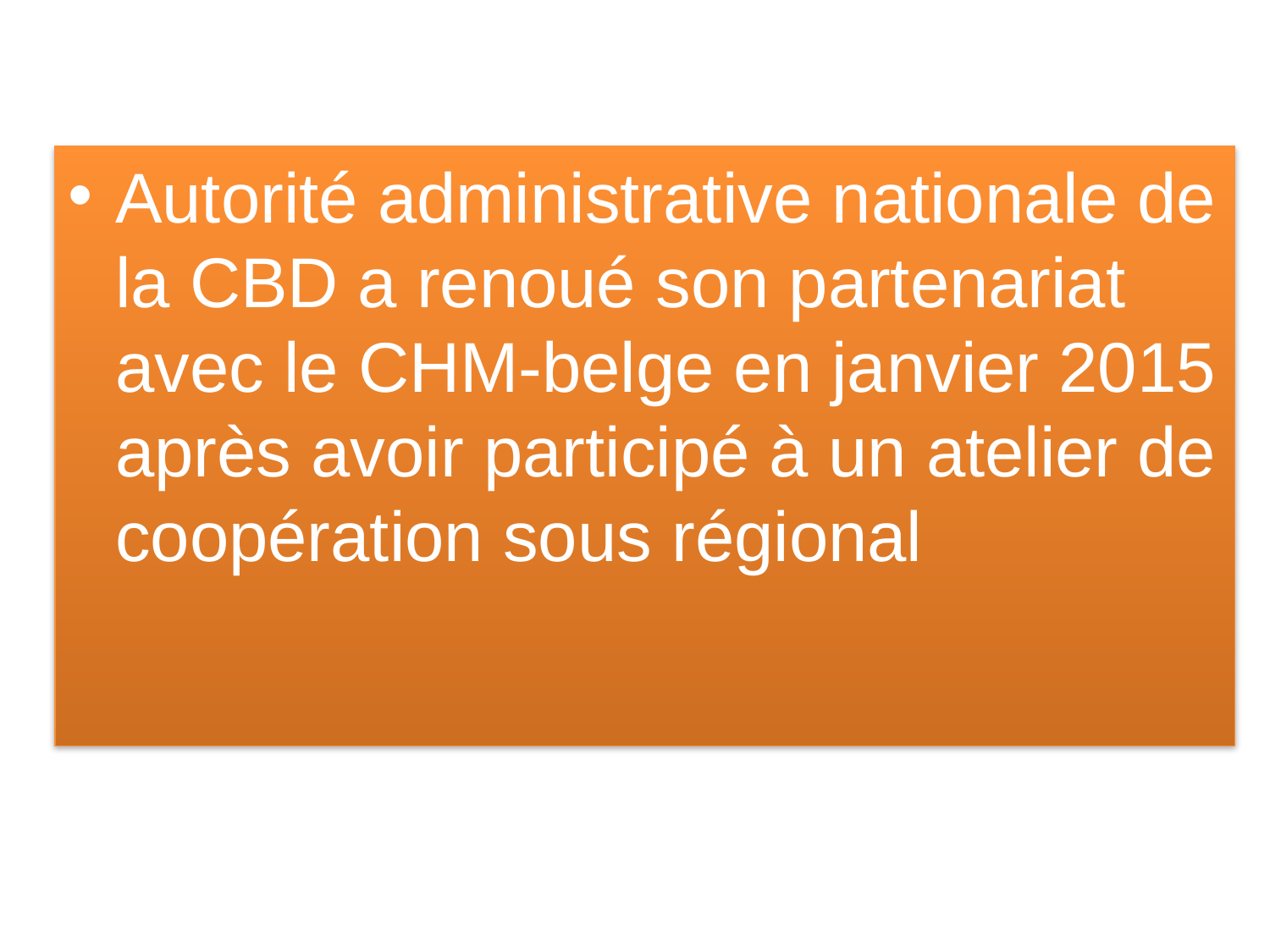

#
Autorité administrative nationale de la CBD a renoué son partenariat avec le CHM-belge en janvier 2015 après avoir participé à un atelier de coopération sous régional